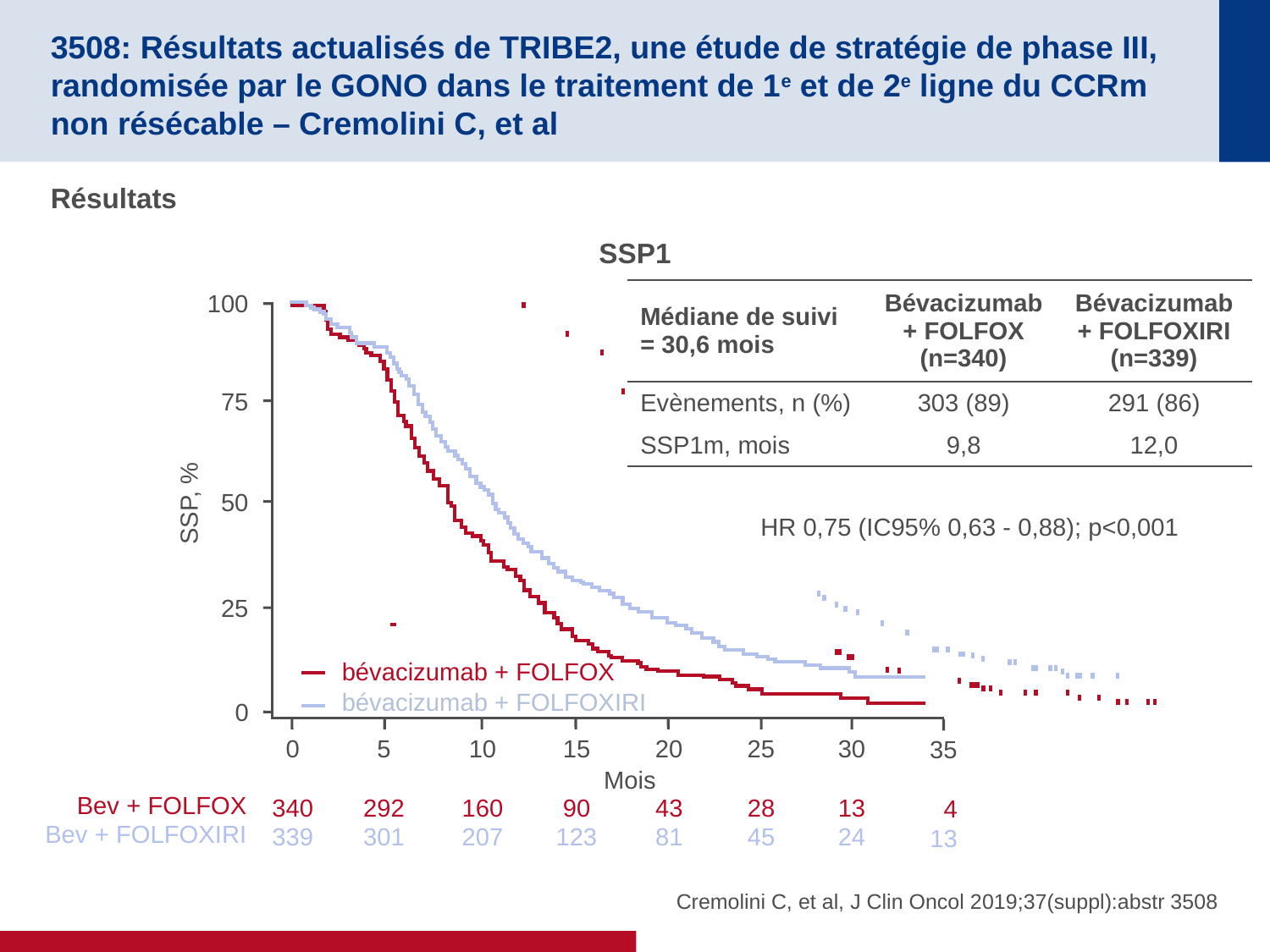

# 3508: Résultats actualisés de TRIBE2, une étude de stratégie de phase III, randomisée par le GONO dans le traitement de 1e et de 2e ligne du CCRm non résécable – Cremolini C, et al
Résultats

SSP1
| Médiane de suivi = 30,6 mois | Bévacizumab + FOLFOX (n=340) | Bévacizumab+ FOLFOXIRI (n=339) |
| --- | --- | --- |
| Evènements, n (%) | 303 (89) | 291 (86) |
| SSP1m, mois | 9,8 | 12,0 |
100

75

50

25

bévacizumab + FOLFOX
bévacizumab + FOLFOXIRI
0

0

340
339

5

292
301

10

160
207

15

90
123

20

43
81

25

28
45

30

13
24
35

4
13
Mois
HR 0,75 (IC95% 0,63 - 0,88); p<0,001

SSP, %
Bev + FOLFOX
Bev + FOLFOXIRI
Cremolini C, et al, J Clin Oncol 2019;37(suppl):abstr 3508